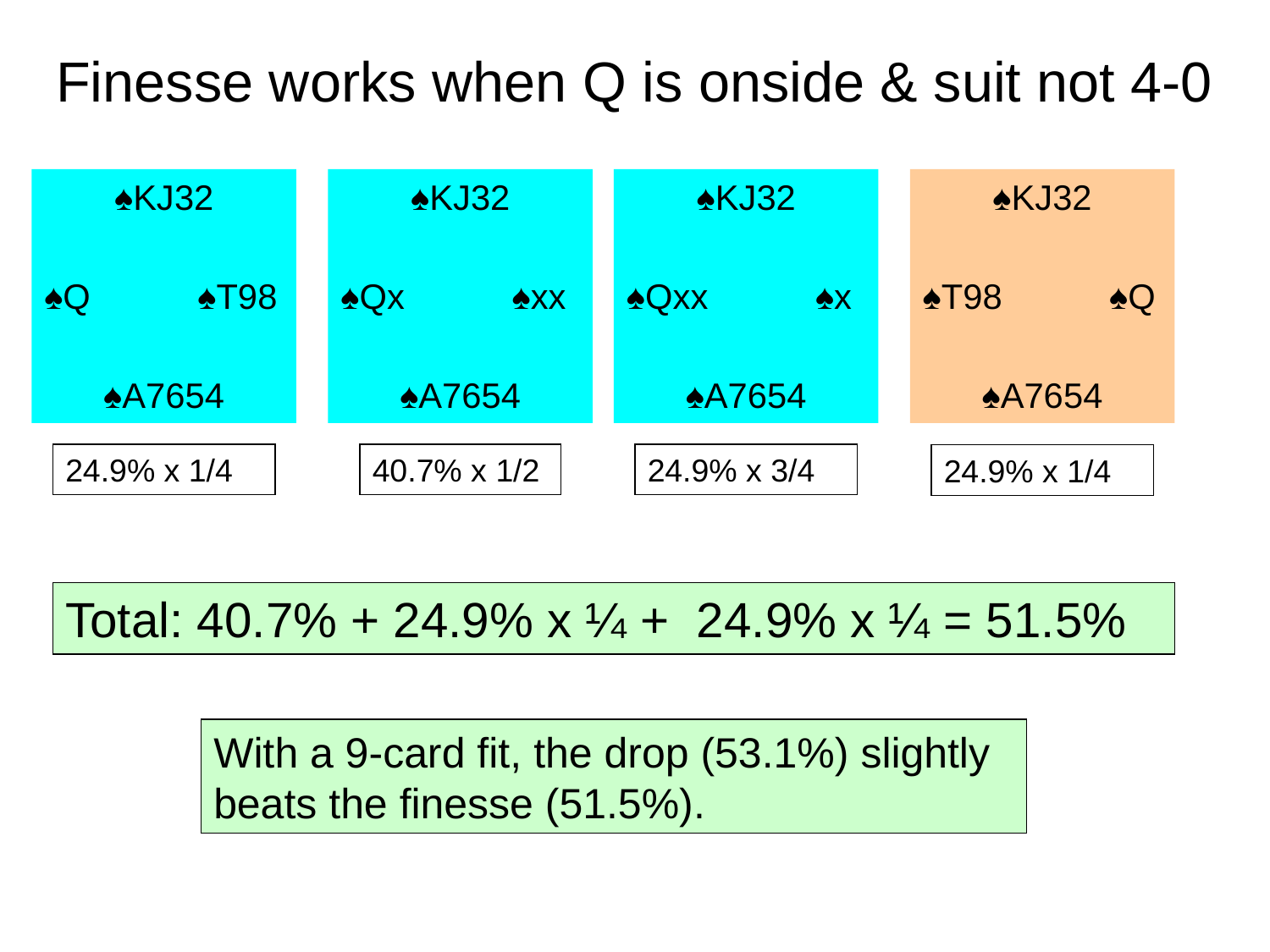

# Finesse works when Q is onside & suit not 4-0
♠KJ32

♠Q           ♠T98

♠A7654
♠KJ32

♠Qx           ♠xx

♠A7654
♠KJ32

♠Qxx           ♠x

♠A7654
♠KJ32

♠T98           ♠Q

♠A7654
24.9% x 1/4
40.7% x 1/2
24.9% x 3/4
24.9% x 1/4
Total: 40.7% + 24.9% x ¼ +  24.9% x ¼ = 51.5%
With a 9-card fit, the drop (53.1%) slightly beats the finesse (51.5%).